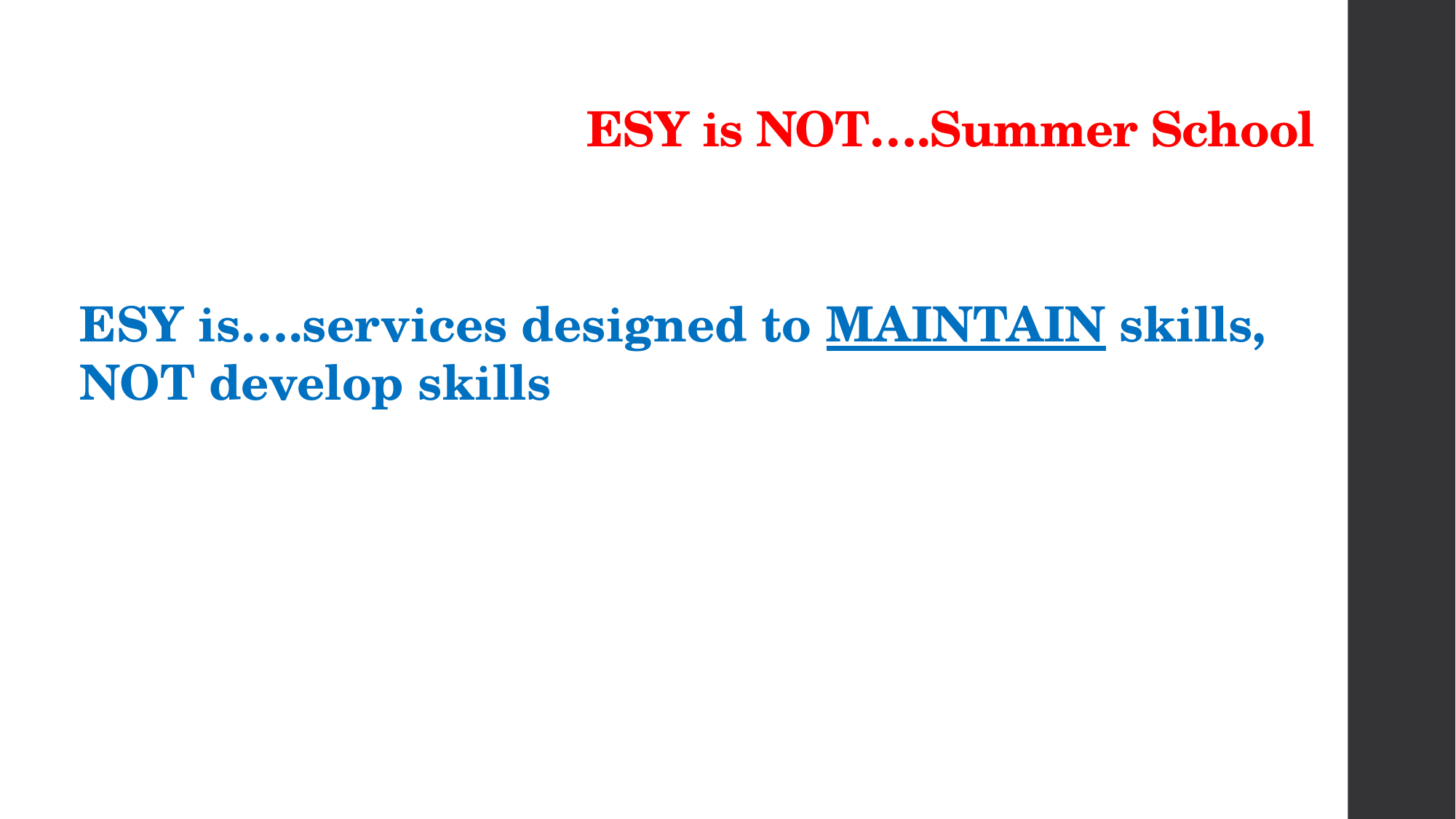

# ESY is NOT….Summer School
ESY is….services designed to MAINTAIN skills, NOT develop skills